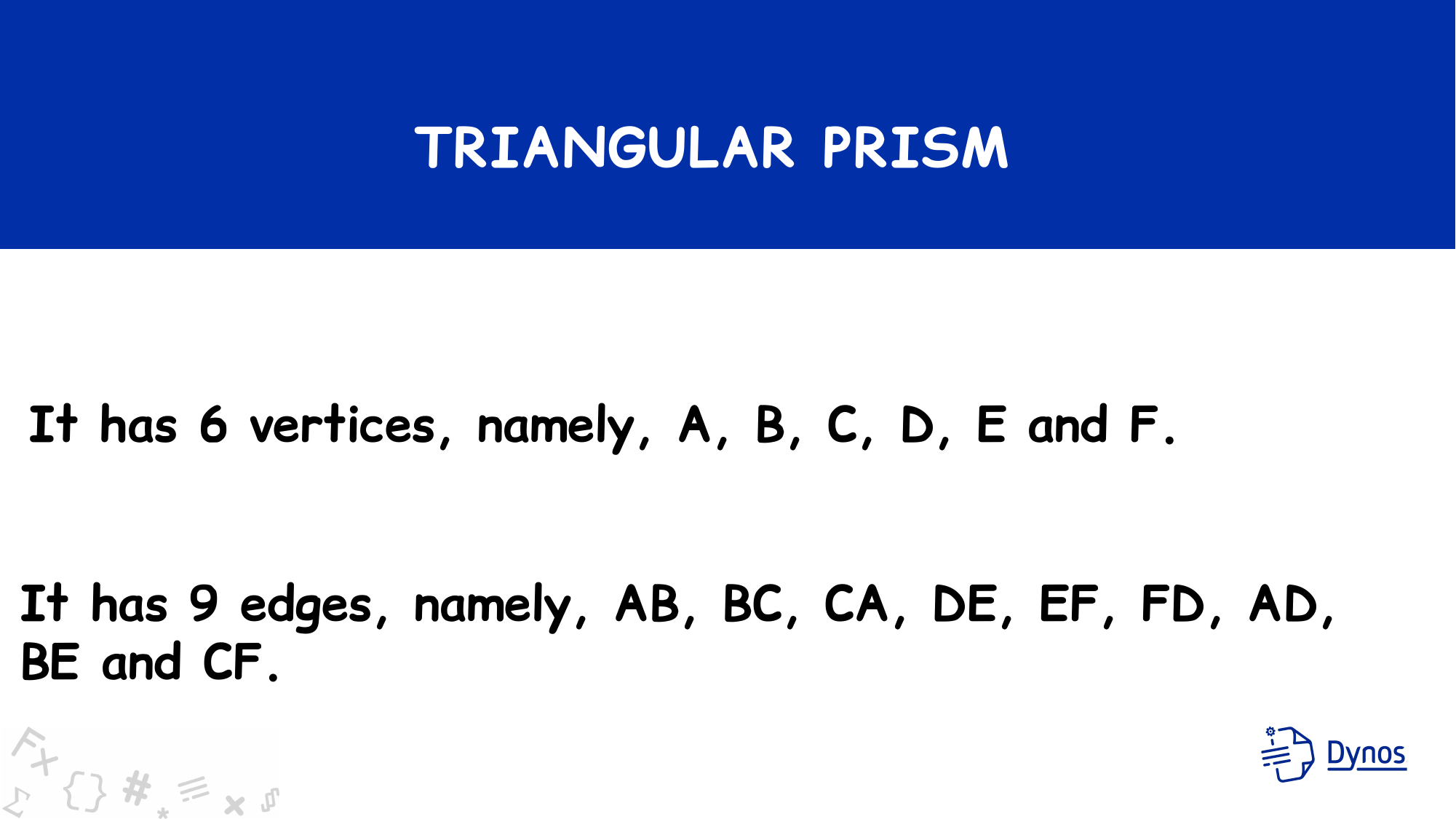

# TRIANGULAR PRISM
It has 6 vertices, namely, A, B, C, D, E and F.
It has 9 edges, namely, AB, BC, CA, DE, EF, FD, AD, BE and CF.